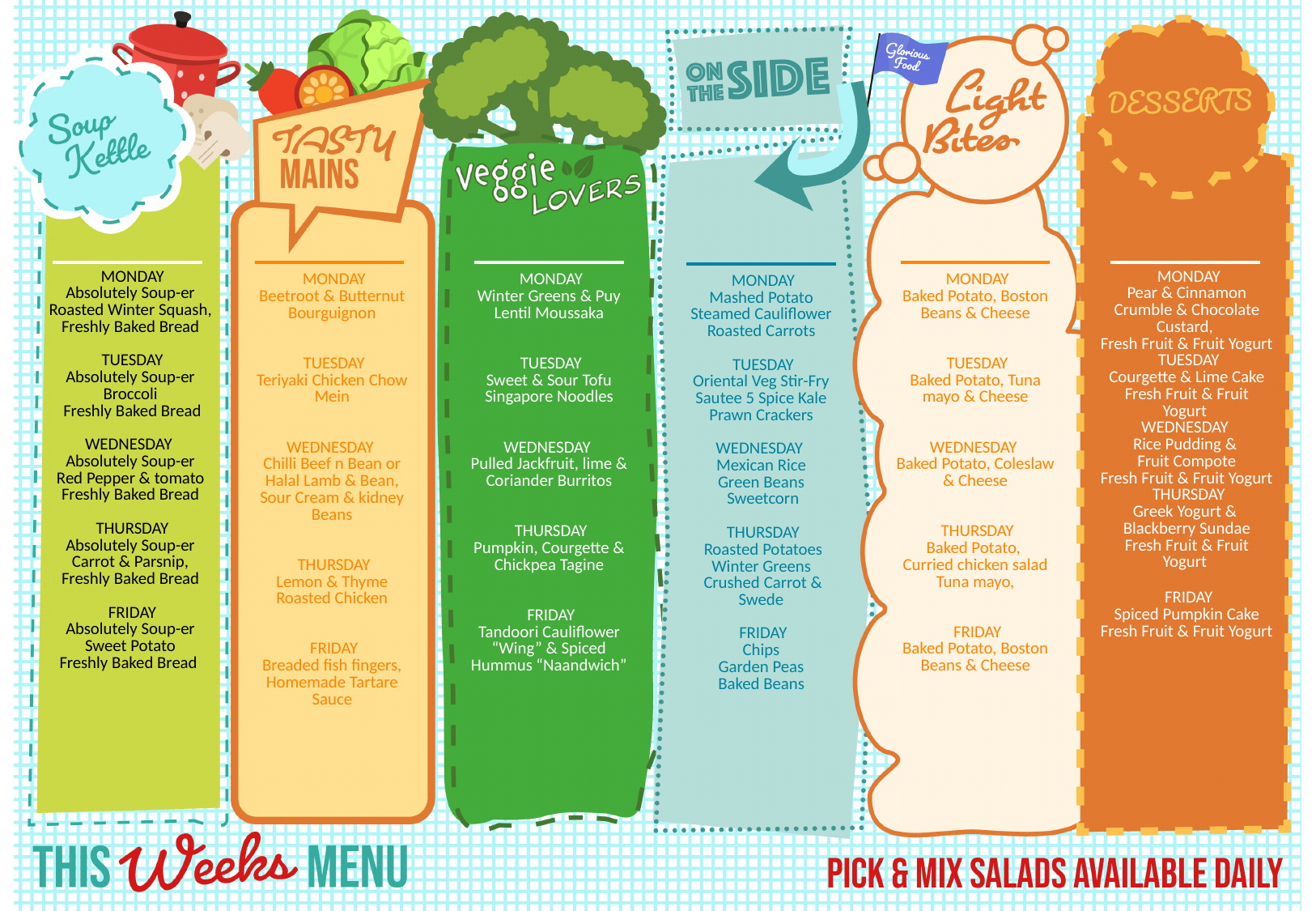

| MONDAY Absolutely Soup-er Roasted Winter Squash, Freshly Baked Bread |
| --- |
| TUESDAY Absolutely Soup-er Broccoli Freshly Baked Bread |
| WEDNESDAY  Absolutely Soup-er Red Pepper & tomato Freshly Baked Bread |
| THURSDAY Absolutely Soup-er Carrot & Parsnip, Freshly Baked Bread |
| FRIDAY Absolutely Soup-er Sweet Potato Freshly Baked Bread |
| MONDAY Pear & Cinnamon Crumble & Chocolate Custard, Fresh Fruit & Fruit Yogurt |
| --- |
| TUESDAY Courgette & Lime Cake Fresh Fruit & Fruit Yogurt |
| WEDNESDAY  Rice Pudding & Fruit Compote Fresh Fruit & Fruit Yogurt |
| THURSDAY Greek Yogurt & Blackberry Sundae Fresh Fruit & Fruit Yogurt |
| FRIDAY Spiced Pumpkin Cake Fresh Fruit & Fruit Yogurt |
| MONDAY Beetroot & Butternut Bourguignon |
| --- |
| TUESDAY Teriyaki Chicken Chow Mein |
| WEDNESDAY  Chilli Beef n Bean or Halal Lamb & Bean, Sour Cream & kidney Beans |
| THURSDAY Lemon & Thyme Roasted Chicken |
| FRIDAY Breaded fish fingers, Homemade Tartare Sauce |
| MONDAY Winter Greens & Puy Lentil Moussaka |
| --- |
| TUESDAY Sweet & Sour Tofu Singapore Noodles |
| WEDNESDAY  Pulled Jackfruit, lime & Coriander Burritos |
| THURSDAY Pumpkin, Courgette & Chickpea Tagine |
| FRIDAY Tandoori Cauliflower “Wing” & Spiced Hummus “Naandwich” |
| MONDAY Baked Potato, Boston Beans & Cheese |
| --- |
| TUESDAY Baked Potato, Tuna mayo & Cheese |
| WEDNESDAY  Baked Potato, Coleslaw & Cheese |
| THURSDAY Baked Potato, Curried chicken salad Tuna mayo, |
| FRIDAY Baked Potato, Boston Beans & Cheese |
| MONDAY Mashed Potato Steamed Cauliflower Roasted Carrots |
| --- |
| TUESDAY Oriental Veg Stir-Fry Sautee 5 Spice Kale Prawn Crackers |
| WEDNESDAY  Mexican Rice Green Beans Sweetcorn |
| THURSDAY Roasted Potatoes Winter Greens Crushed Carrot & Swede |
| FRIDAY Chips Garden Peas Baked Beans |